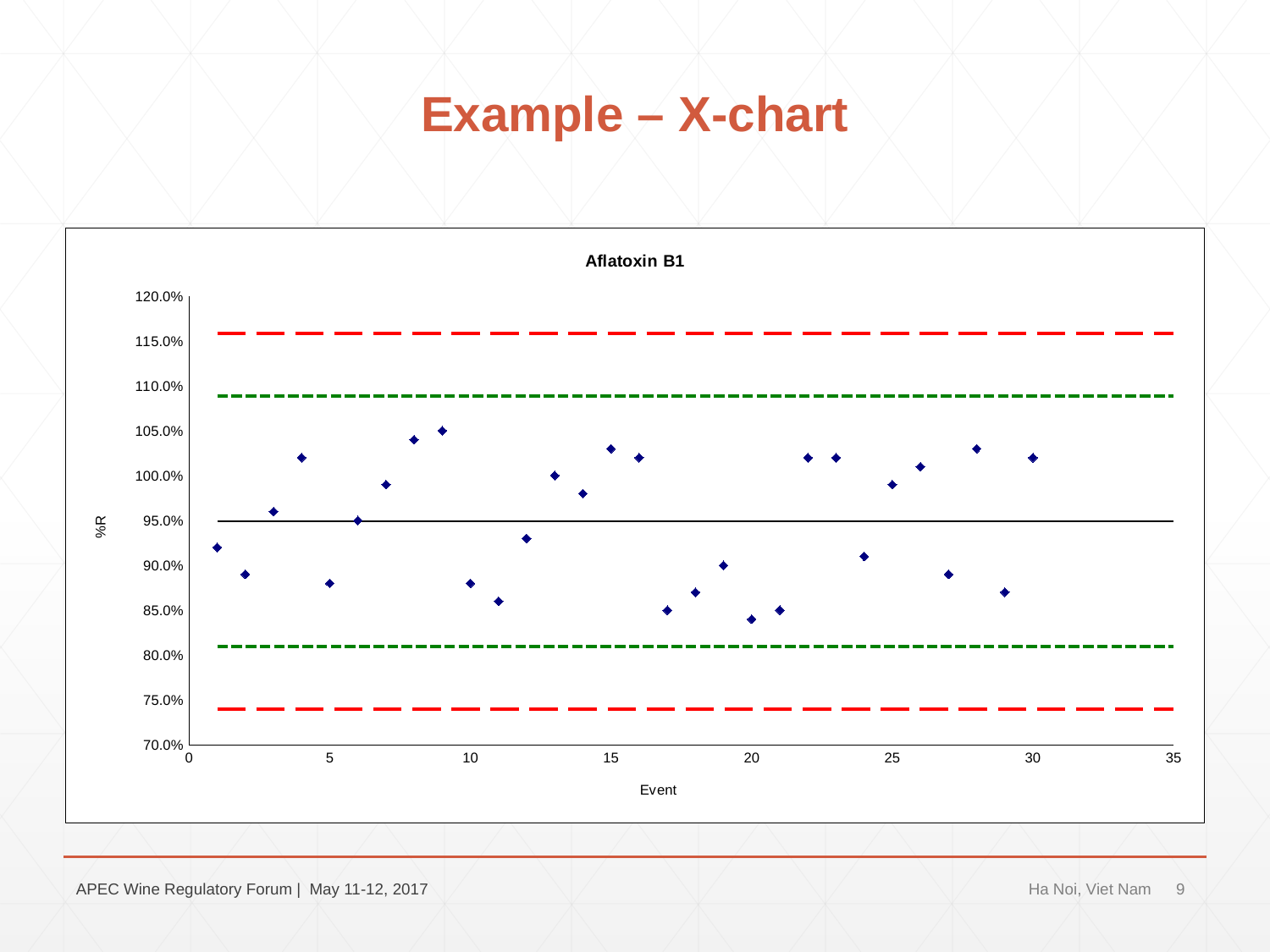

# Example – X-chart

### Chart: Aflatoxin B1

| Category |  |  |  |  |  |  |
|---|---|---|---|---|---|---|
APEC Wine Regulatory Forum |  May 11-12, 2017
Ha Noi, Viet Nam
9